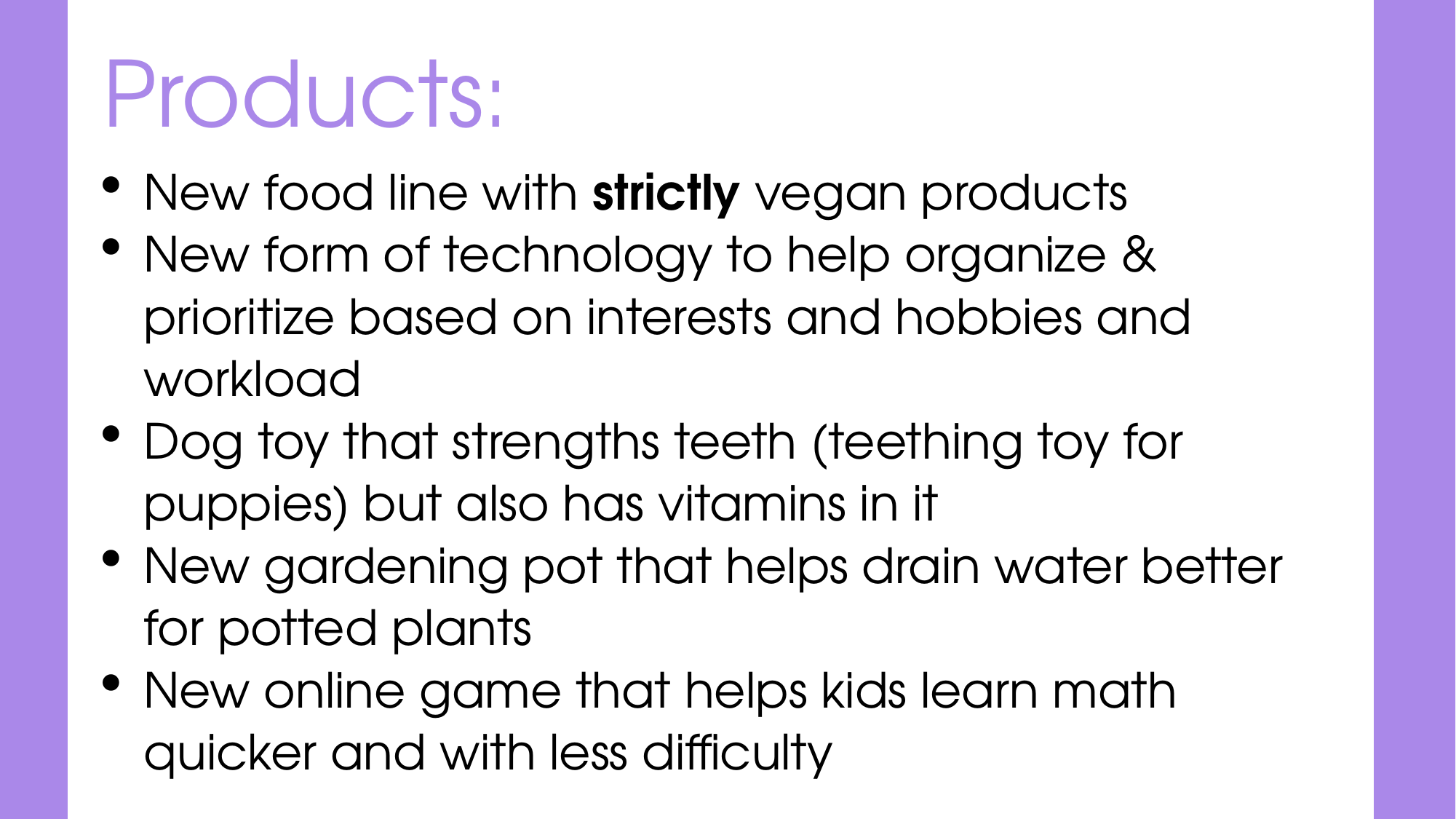

# Products:
New food line with strictly vegan products
New form of technology to help organize & prioritize based on interests and hobbies and workload
Dog toy that strengths teeth (teething toy for puppies) but also has vitamins in it
New gardening pot that helps drain water better for potted plants
New online game that helps kids learn math quicker and with less difficulty